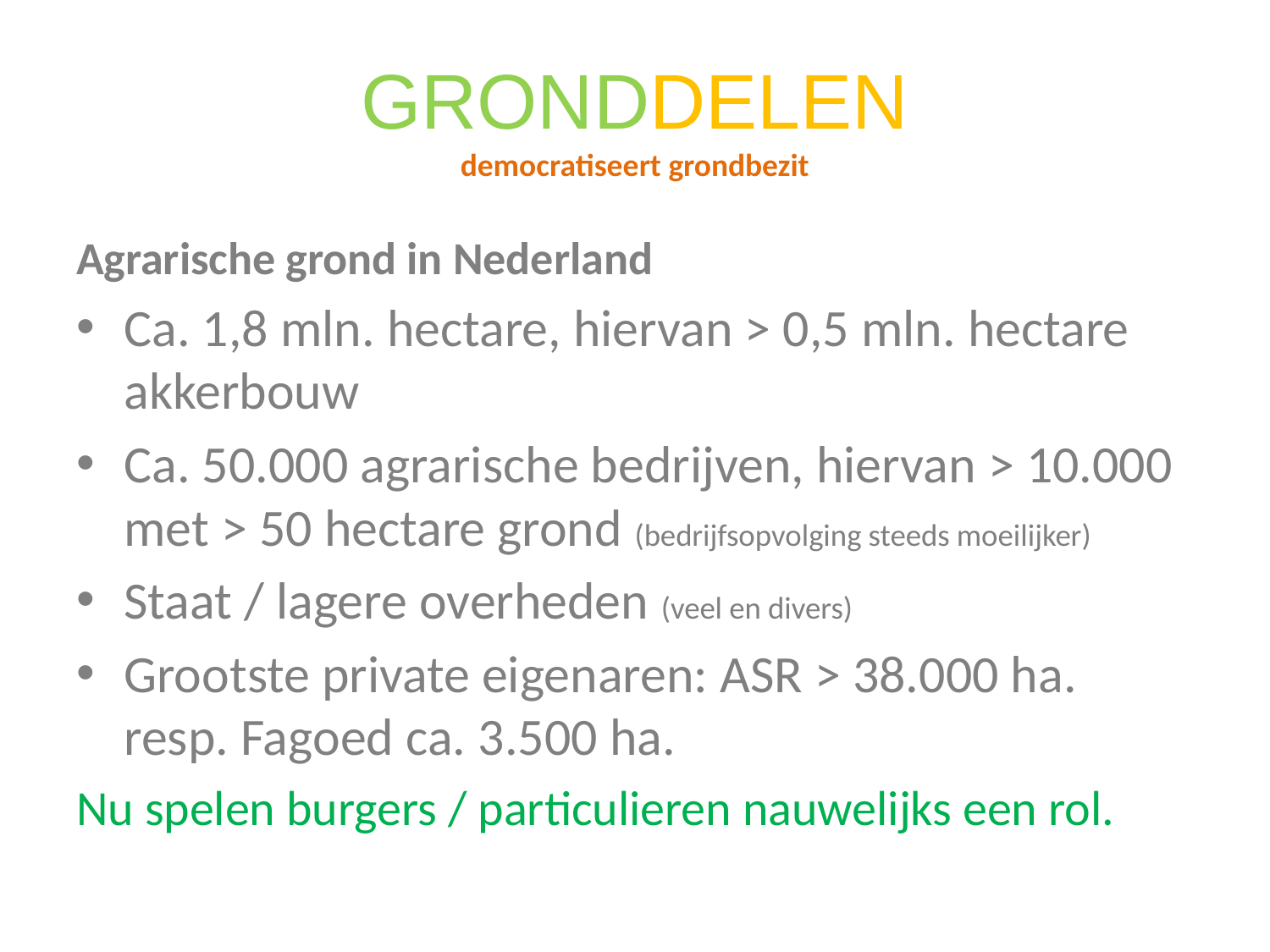

# GRONDDELEN democratiseert grondbezit
Agrarische grond in Nederland
Ca. 1,8 mln. hectare, hiervan > 0,5 mln. hectare akkerbouw
Ca. 50.000 agrarische bedrijven, hiervan > 10.000 met > 50 hectare grond (bedrijfsopvolging steeds moeilijker)
Staat / lagere overheden (veel en divers)
Grootste private eigenaren: ASR > 38.000 ha. resp. Fagoed ca. 3.500 ha.
Nu spelen burgers / particulieren nauwelijks een rol.